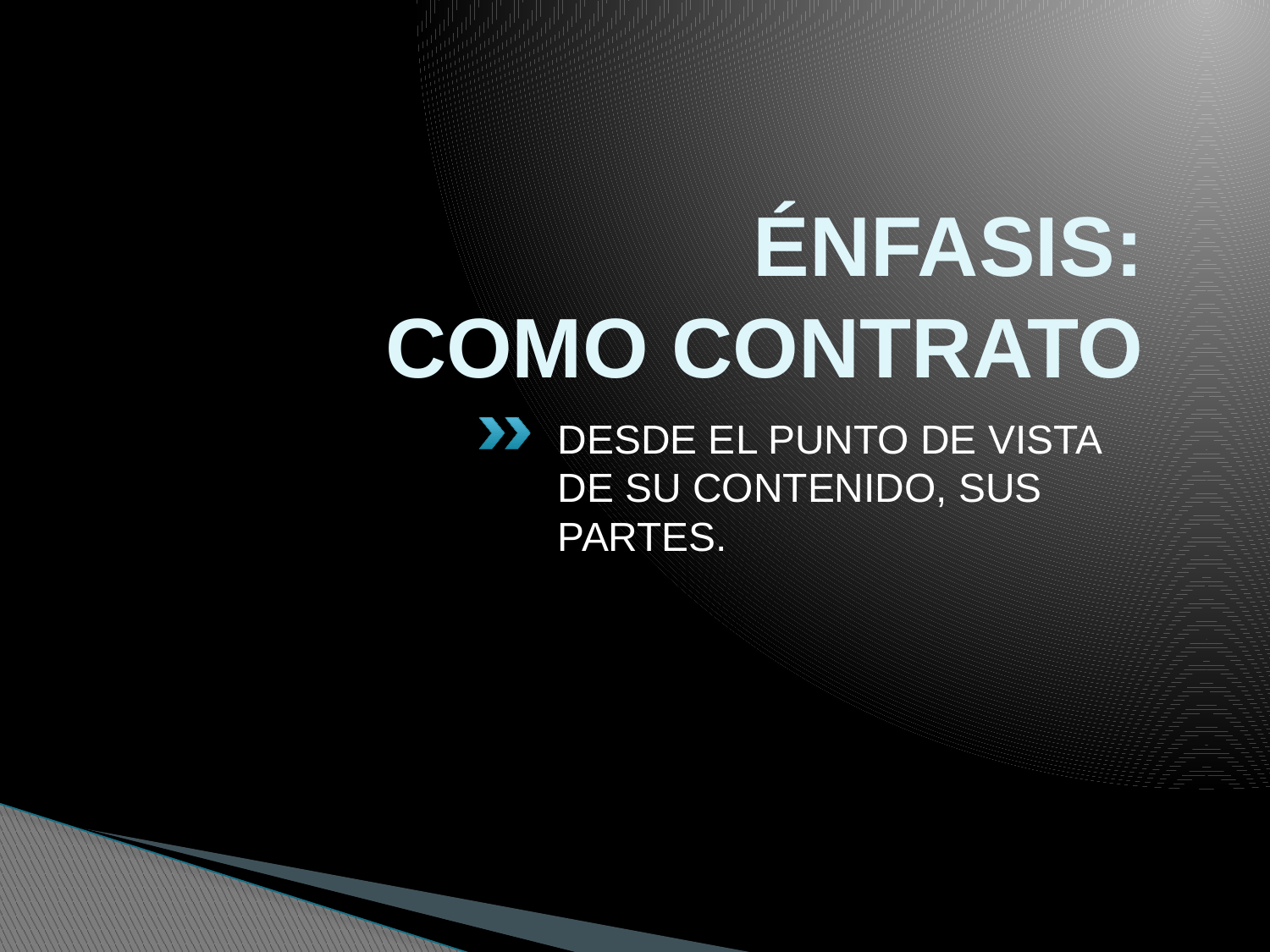

# ÉNFASIS: COMO CONTRATO
DESDE EL PUNTO DE VISTA DE SU CONTENIDO, SUS PARTES.